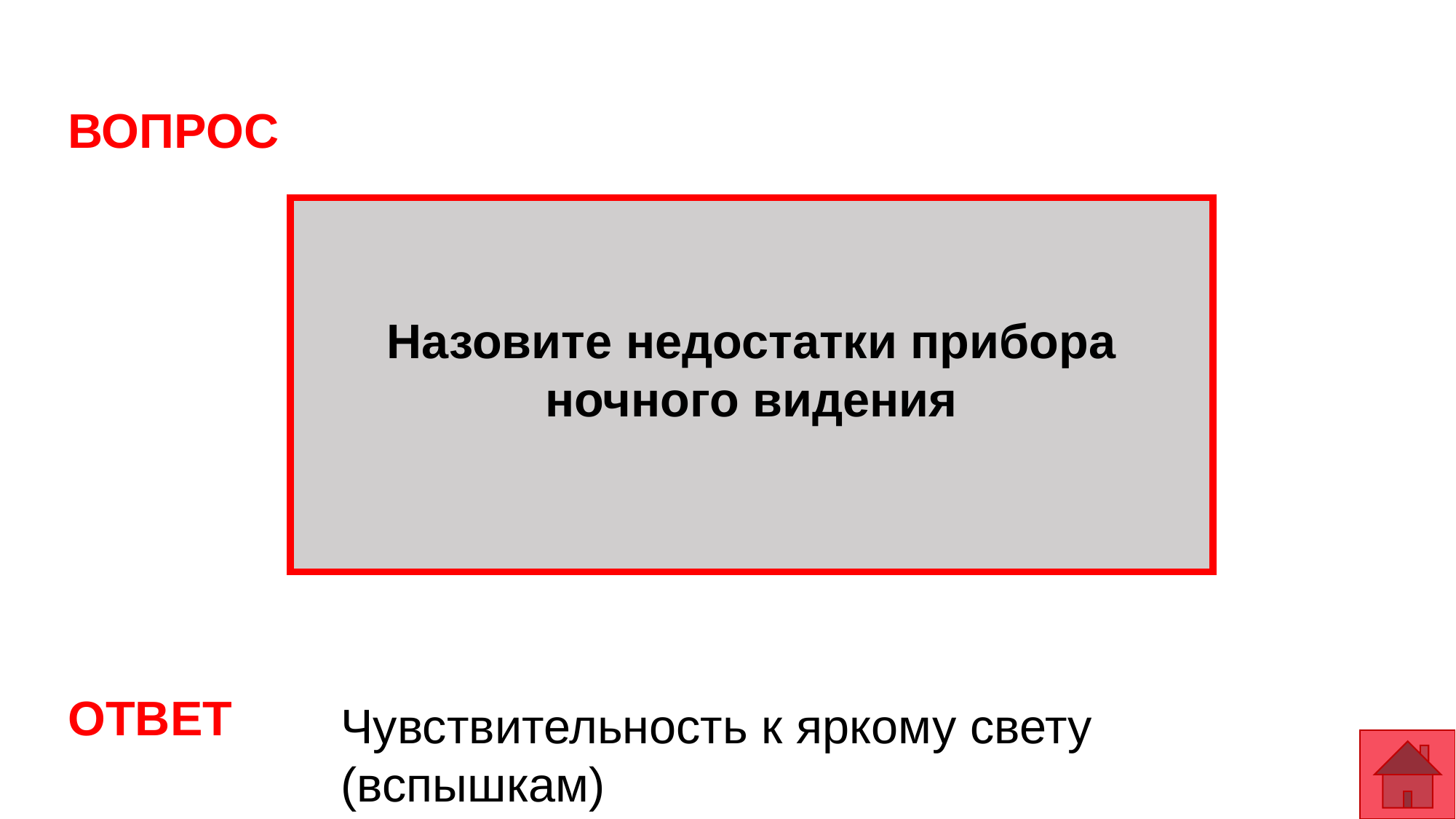

ВОПРОС
Назовите недостатки прибора ночного видения

ОТВЕТ
Чувствительность к яркому свету (вспышкам)